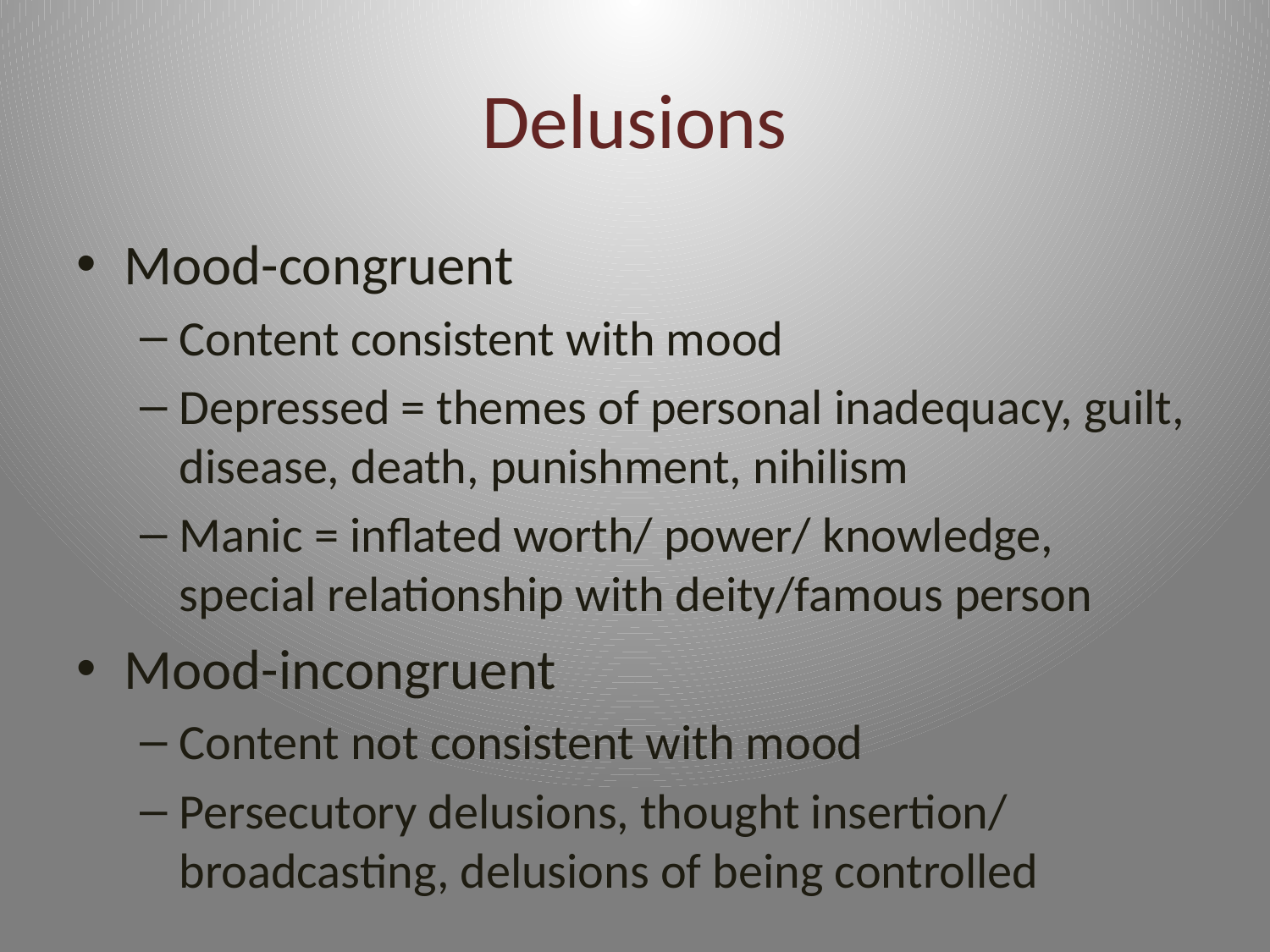

# Delusions
Mood-congruent
Content consistent with mood
Depressed = themes of personal inadequacy, guilt, disease, death, punishment, nihilism
Manic = inflated worth/ power/ knowledge, special relationship with deity/famous person
Mood-incongruent
Content not consistent with mood
Persecutory delusions, thought insertion/ broadcasting, delusions of being controlled